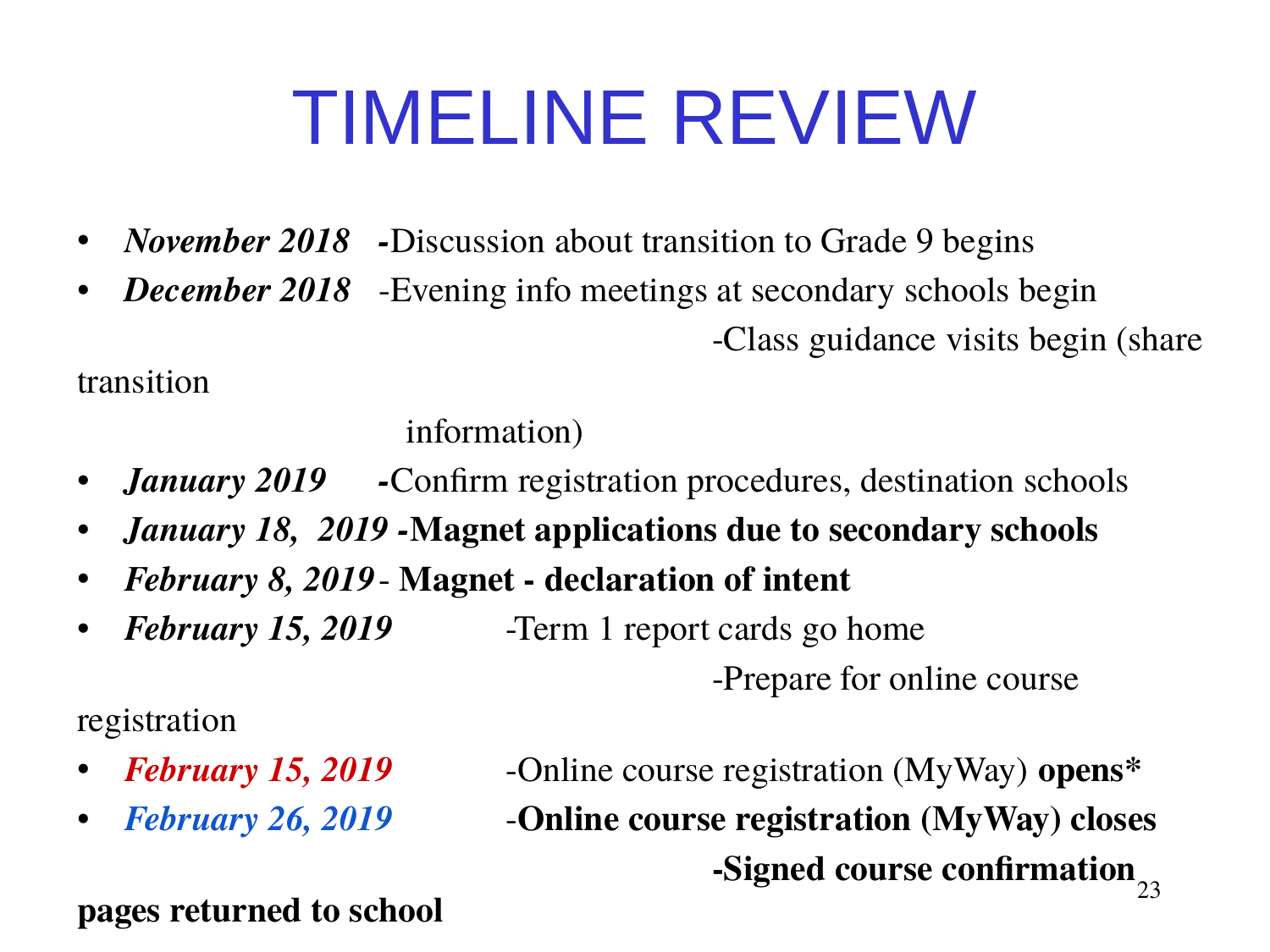

# TIMELINE REVIEW
November 2018	-Discussion about transition to Grade 9 begins
December 2018	-Evening info meetings at secondary schools begin
					-Class guidance visits begin (share transition
                                     information)
January 2019 	-Confirm registration procedures, destination schools
January 18,  2019 -Magnet applications due to secondary schools
February 8, 2019	- Magnet - declaration of intent
February 15, 2019	-Term 1 report cards go home
					-Prepare for online course registration
February 15, 2019	-Online course registration (MyWay) opens*
February 26, 2019	-Online course registration (MyWay) closes
					-Signed course confirmation pages returned to school

23